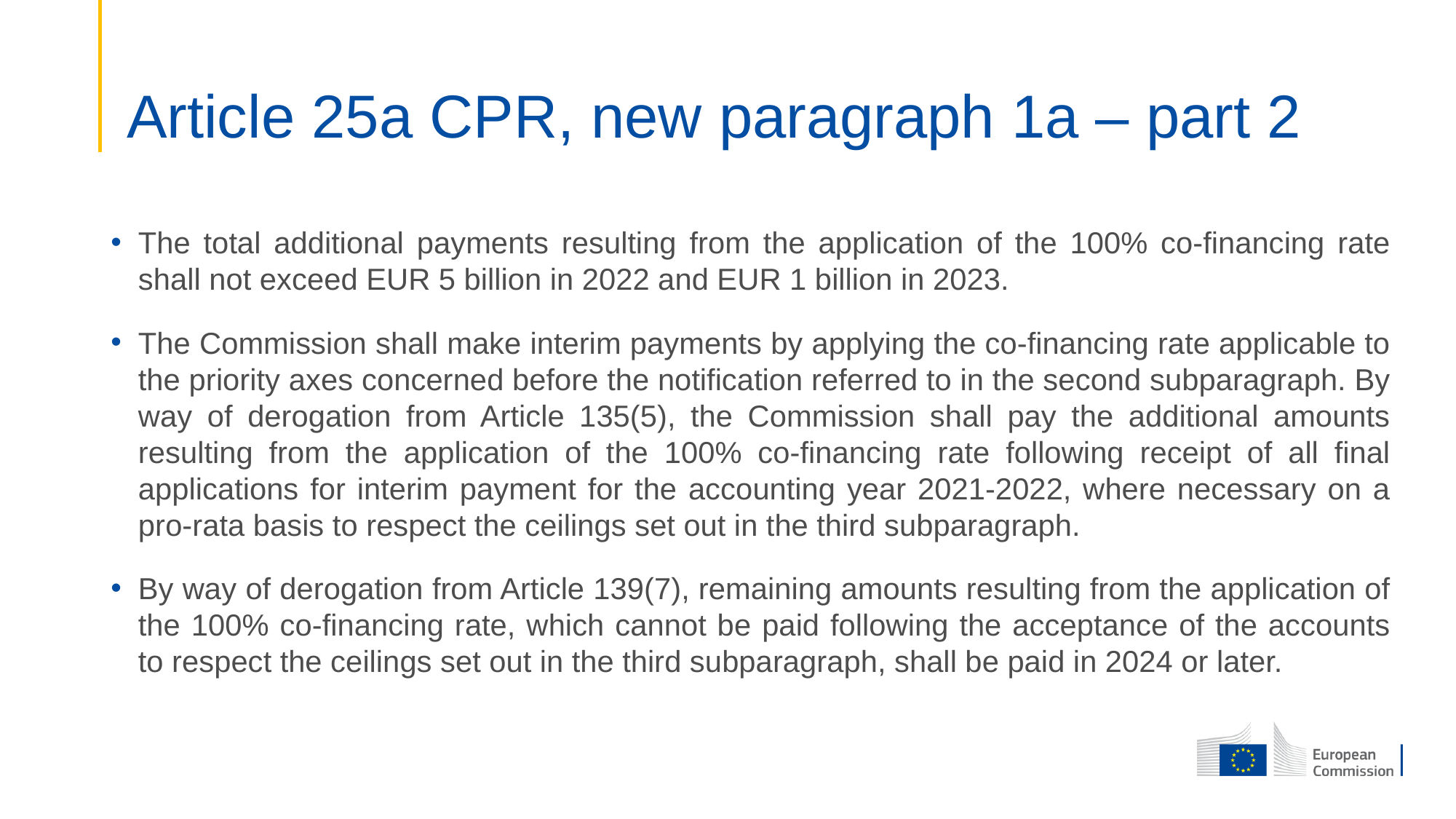

# Article 25a CPR, new paragraph 1a – part 2
The total additional payments resulting from the application of the 100% co-financing rate shall not exceed EUR 5 billion in 2022 and EUR 1 billion in 2023.
The Commission shall make interim payments by applying the co-financing rate applicable to the priority axes concerned before the notification referred to in the second subparagraph. By way of derogation from Article 135(5), the Commission shall pay the additional amounts resulting from the application of the 100% co-financing rate following receipt of all final applications for interim payment for the accounting year 2021-2022, where necessary on a pro-rata basis to respect the ceilings set out in the third subparagraph.
By way of derogation from Article 139(7), remaining amounts resulting from the application of the 100% co-financing rate, which cannot be paid following the acceptance of the accounts to respect the ceilings set out in the third subparagraph, shall be paid in 2024 or later.